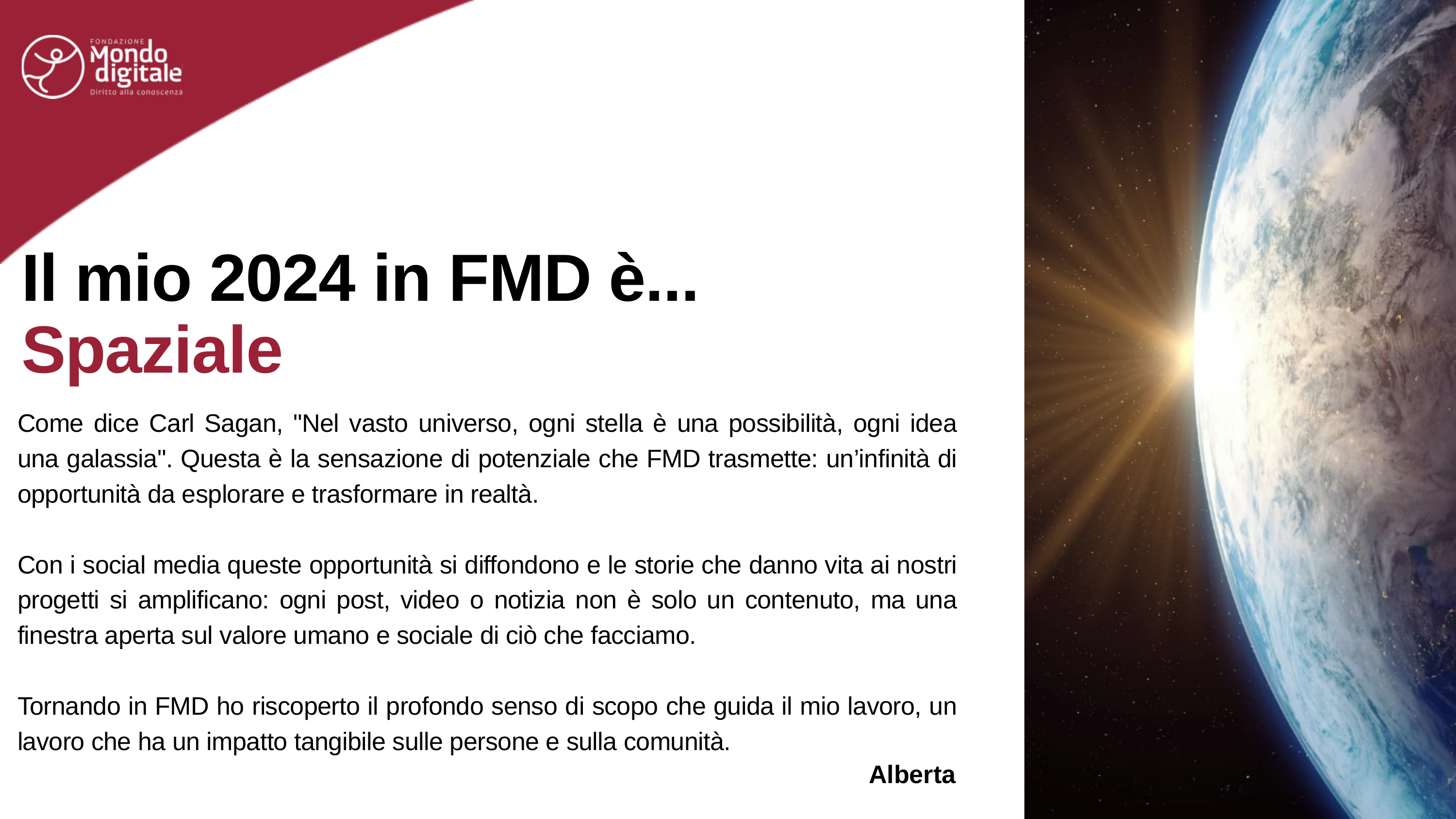

Il mio 2024 in FMD è...
Spaziale
Come dice Carl Sagan, "Nel vasto universo, ogni stella è una possibilità, ogni idea una galassia". Questa è la sensazione di potenziale che FMD trasmette: un’infinità di opportunità da esplorare e trasformare in realtà.

Con i social media queste opportunità si diffondono e le storie che danno vita ai nostri progetti si amplificano: ogni post, video o notizia non è solo un contenuto, ma una finestra aperta sul valore umano e sociale di ciò che facciamo.

Tornando in FMD ho riscoperto il profondo senso di scopo che guida il mio lavoro, un lavoro che ha un impatto tangibile sulle persone e sulla comunità.
Alberta